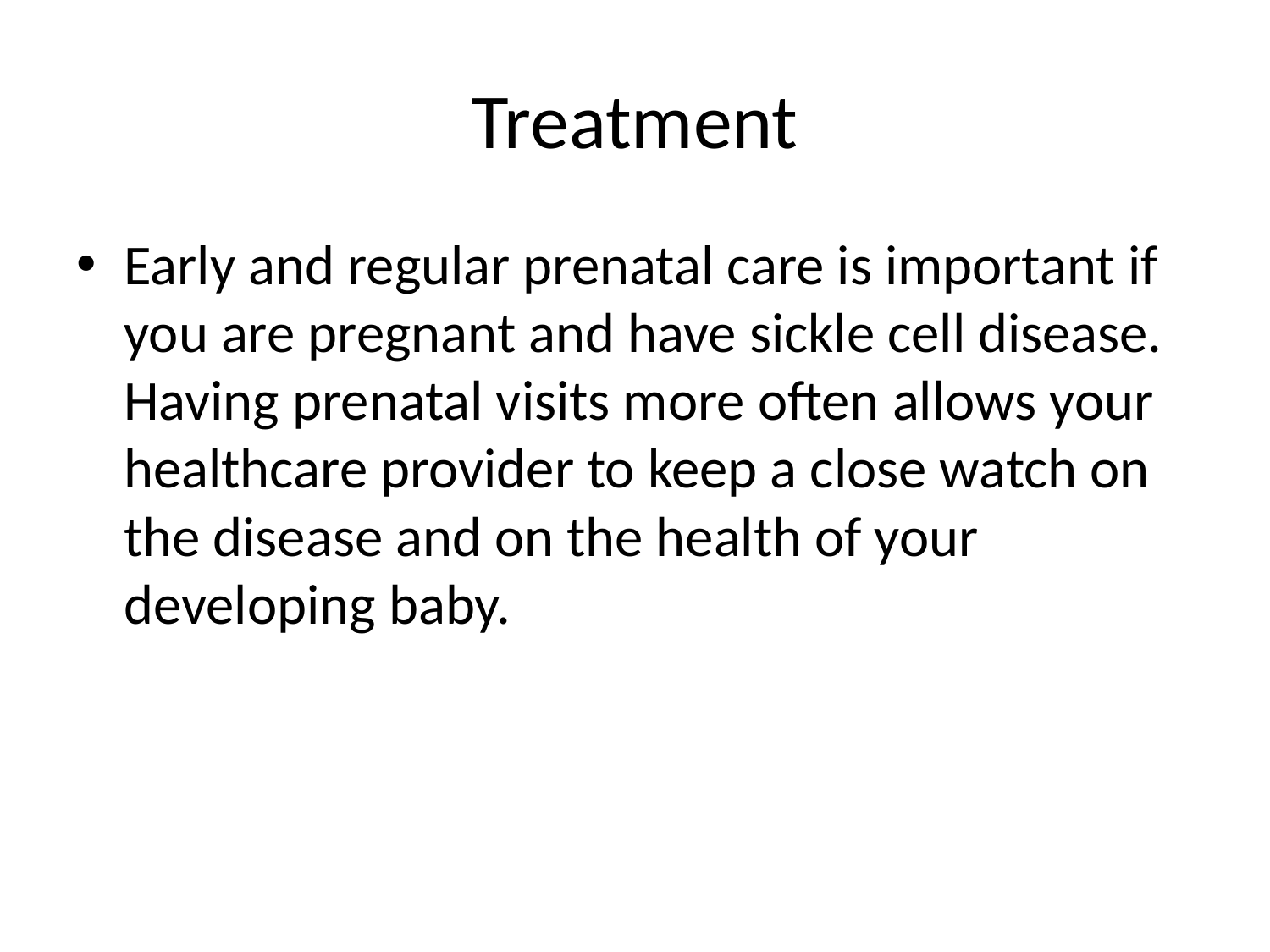

# Treatment
Early and regular prenatal care is important if you are pregnant and have sickle cell disease. Having prenatal visits more often allows your healthcare provider to keep a close watch on the disease and on the health of your developing baby.